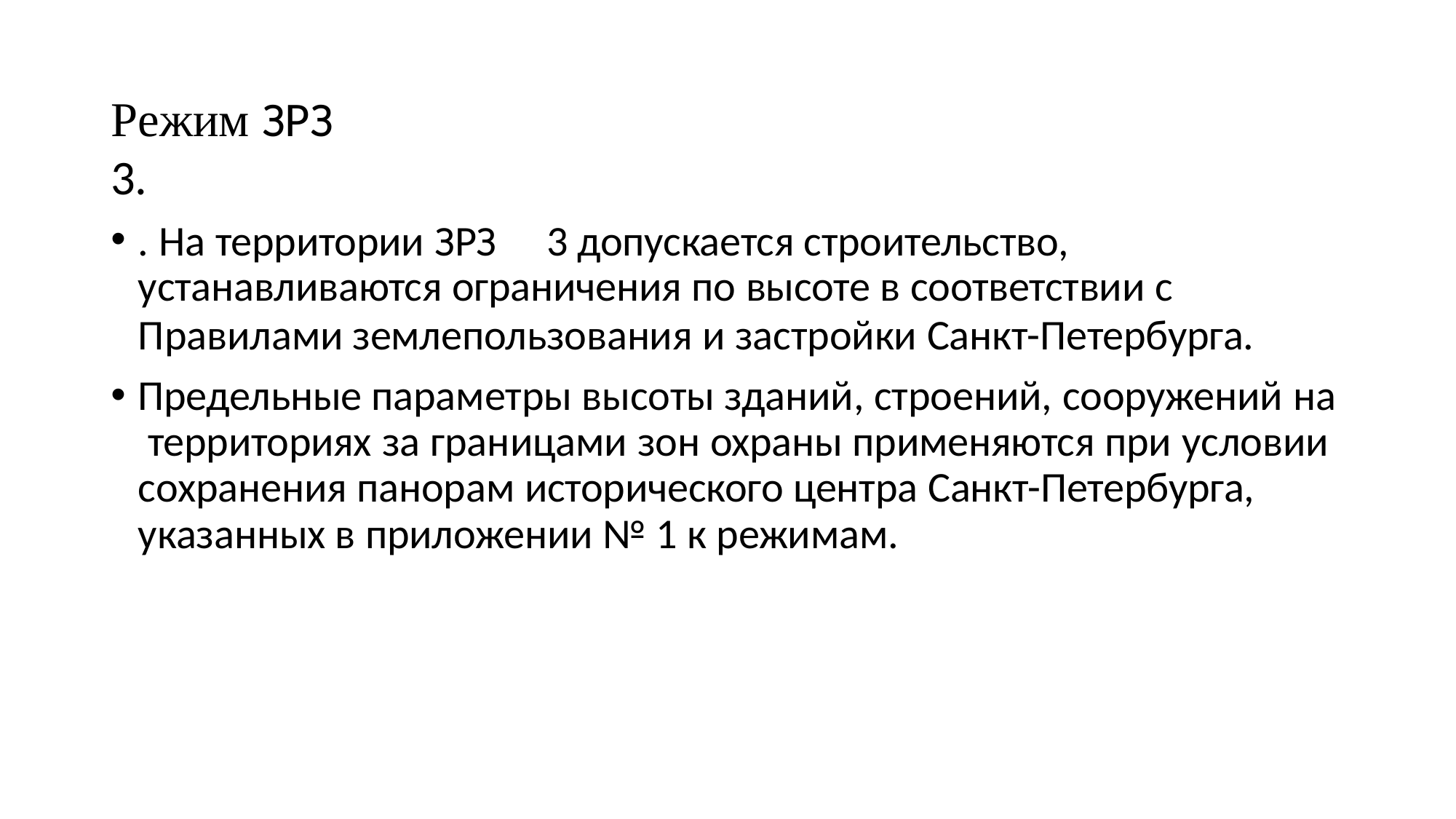

# Режим ЗРЗ	3.
. На территории ЗРЗ	3 допускается строительство,
устанавливаются ограничения по высоте в соответствии с
Правилами землепользования и застройки Санкт-Петербурга.
Предельные параметры высоты зданий, строений, сооружений на  территориях за границами зон охраны применяются при условии  сохранения панорам исторического центра Санкт-Петербурга,
указанных в приложении № 1 к режимам.